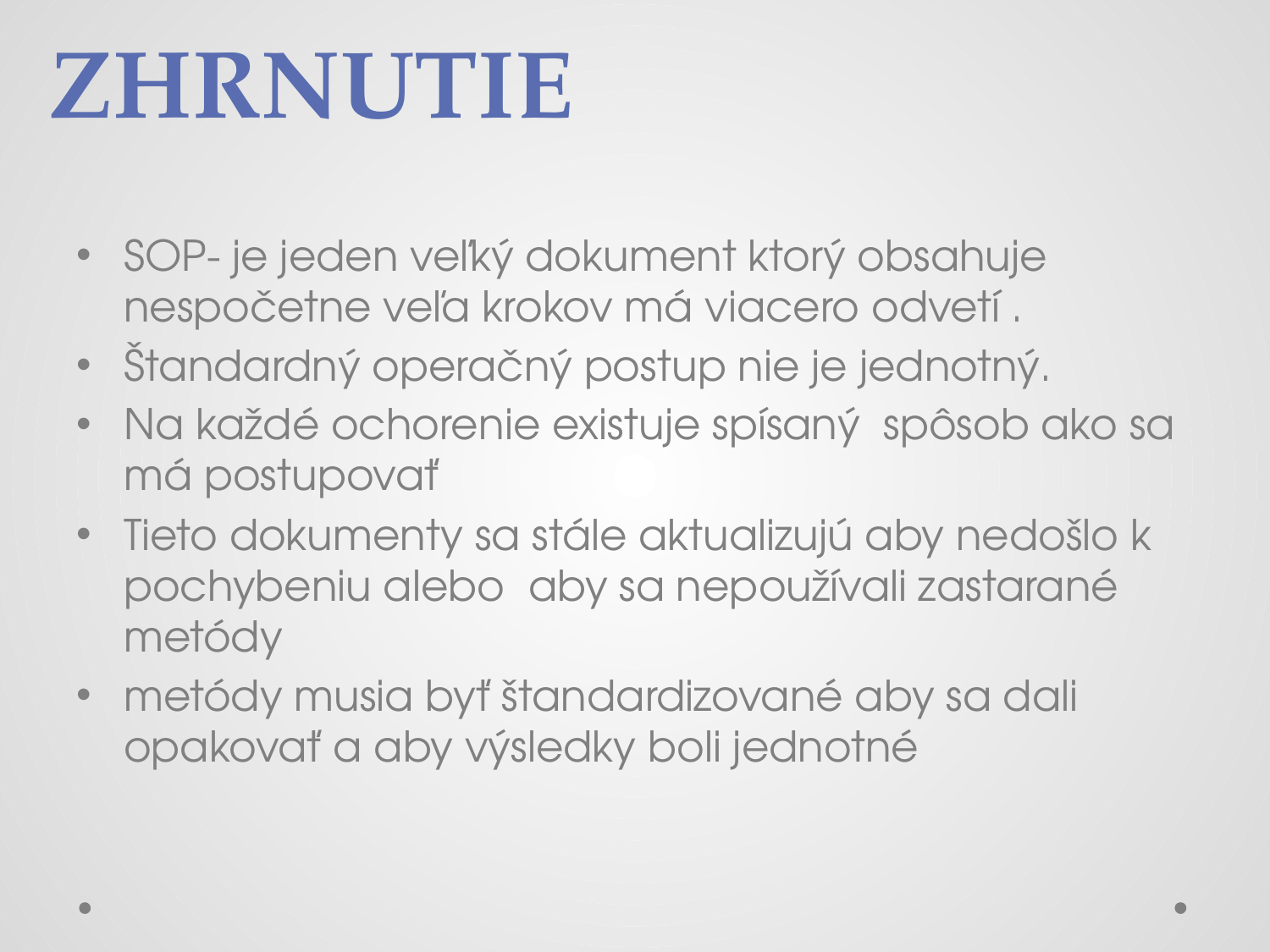

Zhrnutie
SOP- je jeden veľký dokument ktorý obsahuje nespočetne veľa krokov má viacero odvetí .
Štandardný operačný postup nie je jednotný.
Na každé ochorenie existuje spísaný  spôsob ako sa má postupovať
Tieto dokumenty sa stále aktualizujú aby nedošlo k pochybeniu alebo  aby sa nepoužívali zastarané metódy
metódy musia byť štandardizované aby sa dali opakovať a aby výsledky boli jednotné